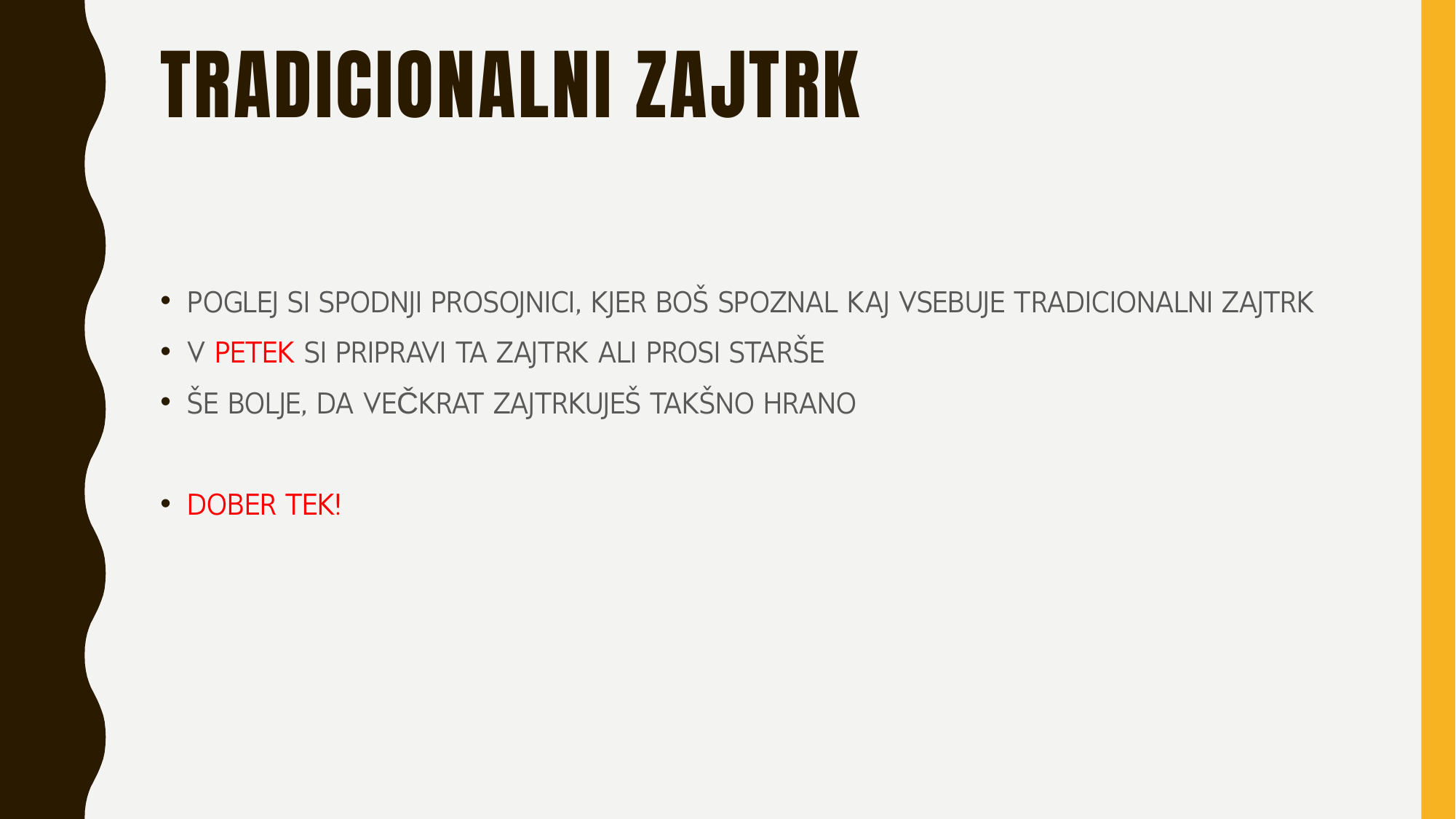

# Tradicionalni zajtrk
POGLEJ SI SPODNJI PROSOJNICI, KJER BOŠ SPOZNAL KAJ VSEBUJE TRADICIONALNI ZAJTRK
V PETEK SI PRIPRAVI TA ZAJTRK ALI PROSI STARŠE
ŠE BOLJE, DA VEČKRAT ZAJTRKUJEŠ TAKŠNO HRANO

DOBER TEK!